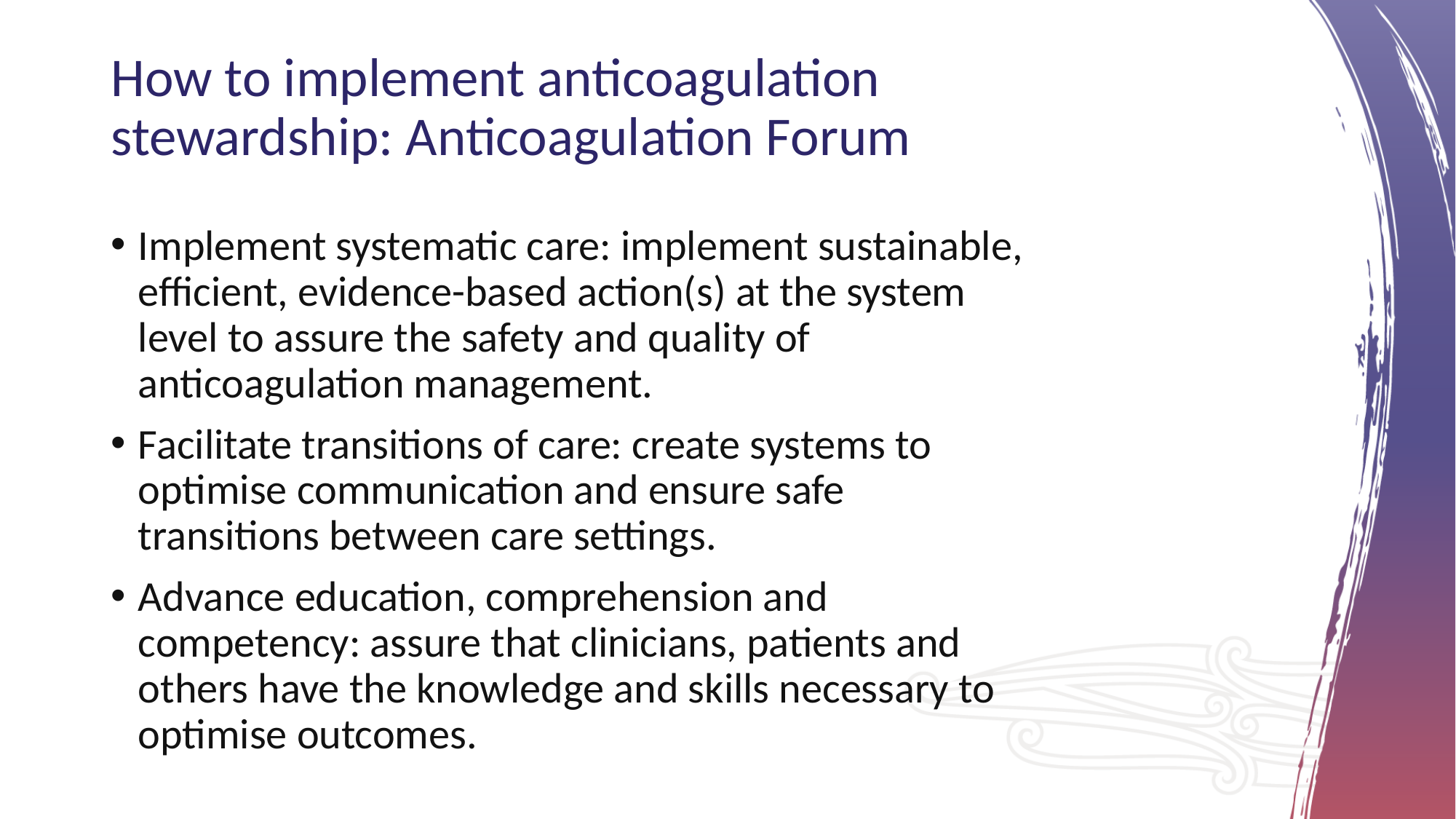

# How to implement anticoagulation stewardship: Anticoagulation Forum
Implement systematic care: implement sustainable, efficient, evidence-based action(s) at the system level to assure the safety and quality of anticoagulation management.
Facilitate transitions of care: create systems to optimise communication and ensure safe transitions between care settings.
Advance education, comprehension and competency: assure that clinicians, patients and others have the knowledge and skills necessary to optimise outcomes.